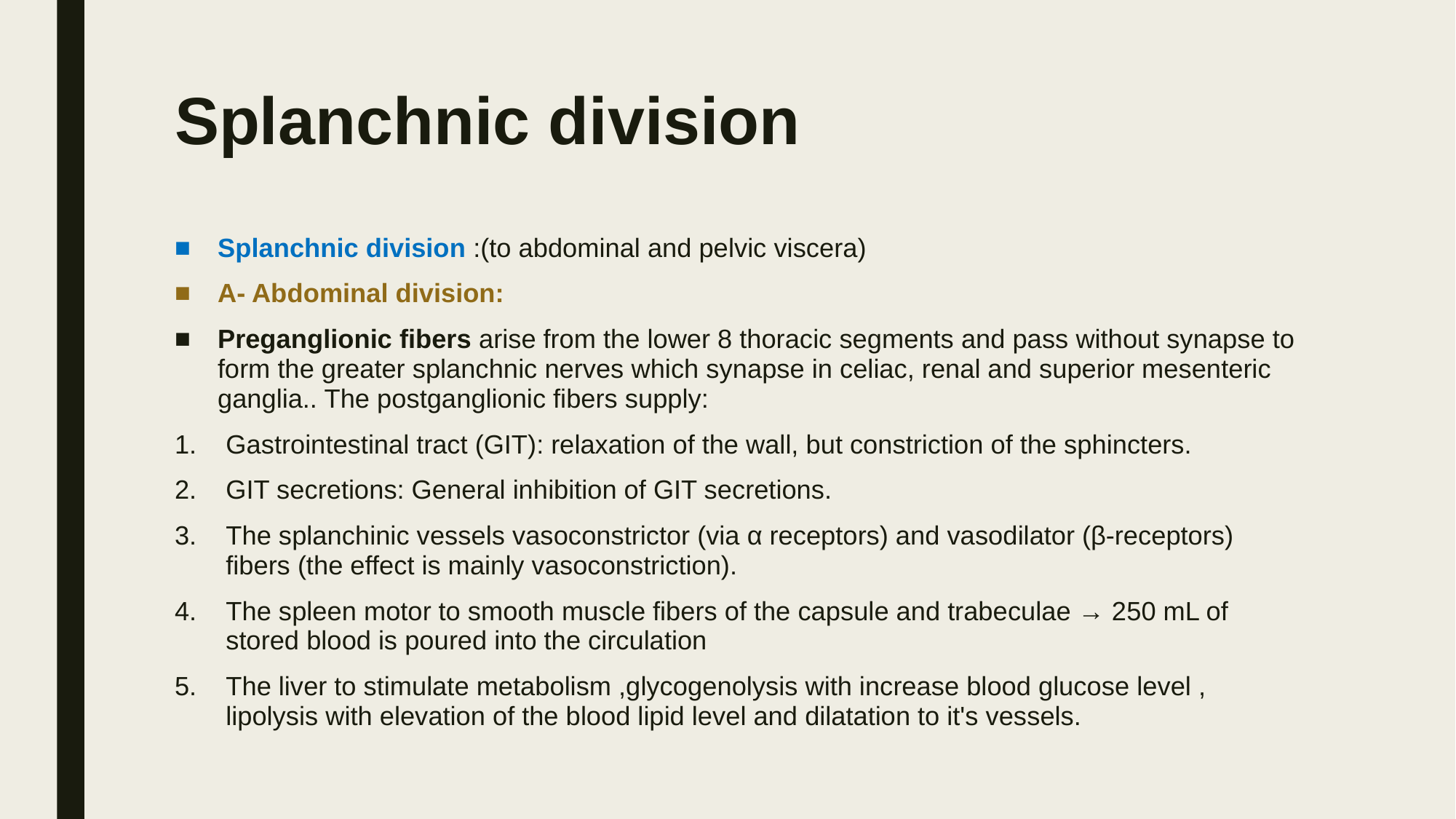

# Splanchnic division
Splanchnic division :(to abdominal and pelvic viscera)
A- Abdominal division:
Preganglionic fibers arise from the lower 8 thoracic segments and pass without synapse to form the greater splanchnic nerves which synapse in celiac, renal and superior mesenteric ganglia.. The postganglionic fibers supply:
Gastrointestinal tract (GIT): relaxation of the wall, but constriction of the sphincters.
GIT secretions: General inhibition of GIT secretions.
The splanchinic vessels vasoconstrictor (via α receptors) and vasodilator (β-receptors) fibers (the effect is mainly vasoconstriction).
The spleen motor to smooth muscle fibers of the capsule and trabeculae → 250 mL of stored blood is poured into the circulation
The liver to stimulate metabolism ,glycogenolysis with increase blood glucose level , lipolysis with elevation of the blood lipid level and dilatation to it's vessels.